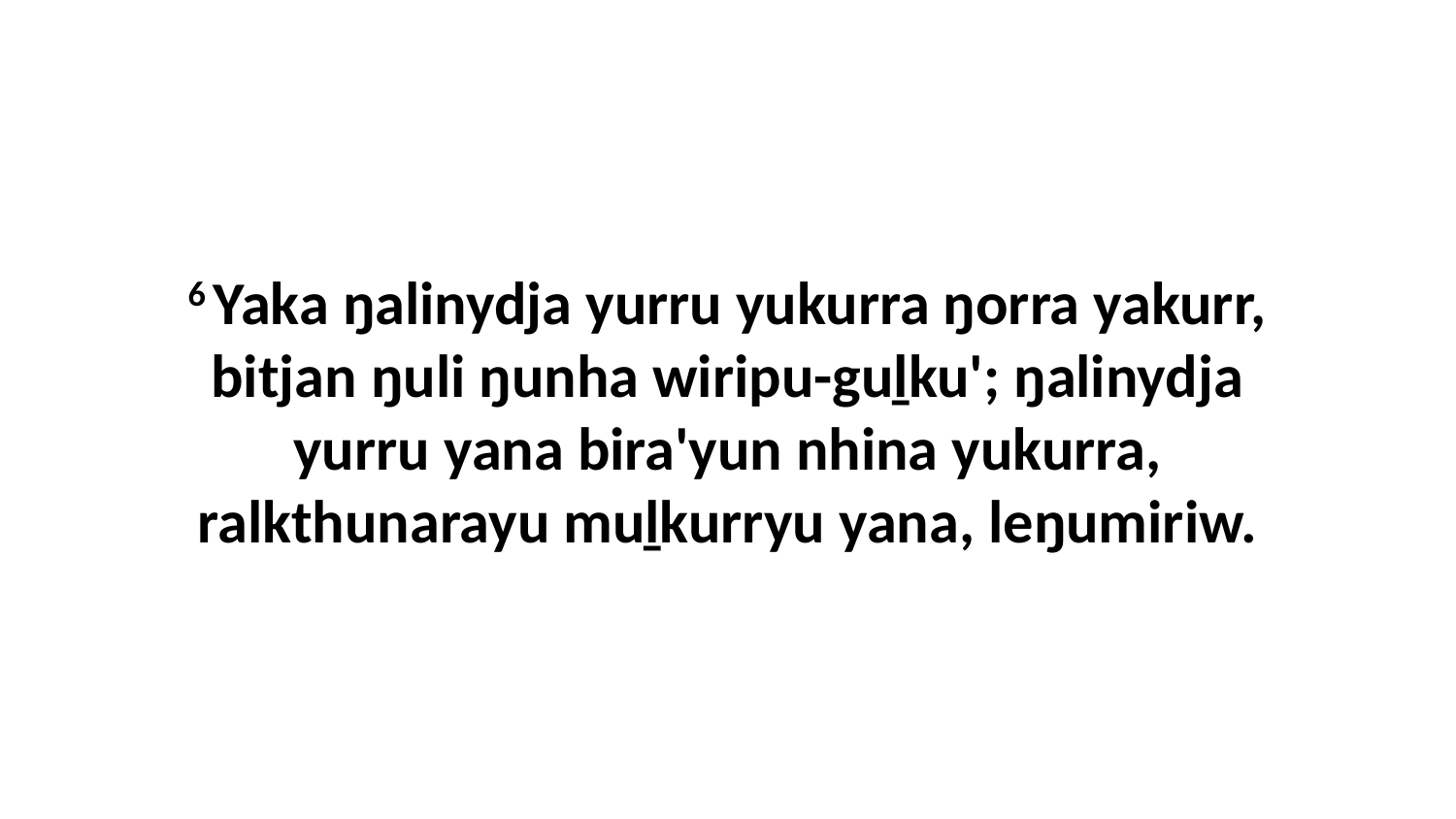

6 Yaka ŋalinydja yurru yukurra ŋorra yakurr, bitjan ŋuli ŋunha wiripu-guḻku'; ŋalinydja yurru yana bira'yun nhina yukurra, ralkthunarayu muḻkurryu yana, leŋumiriw.